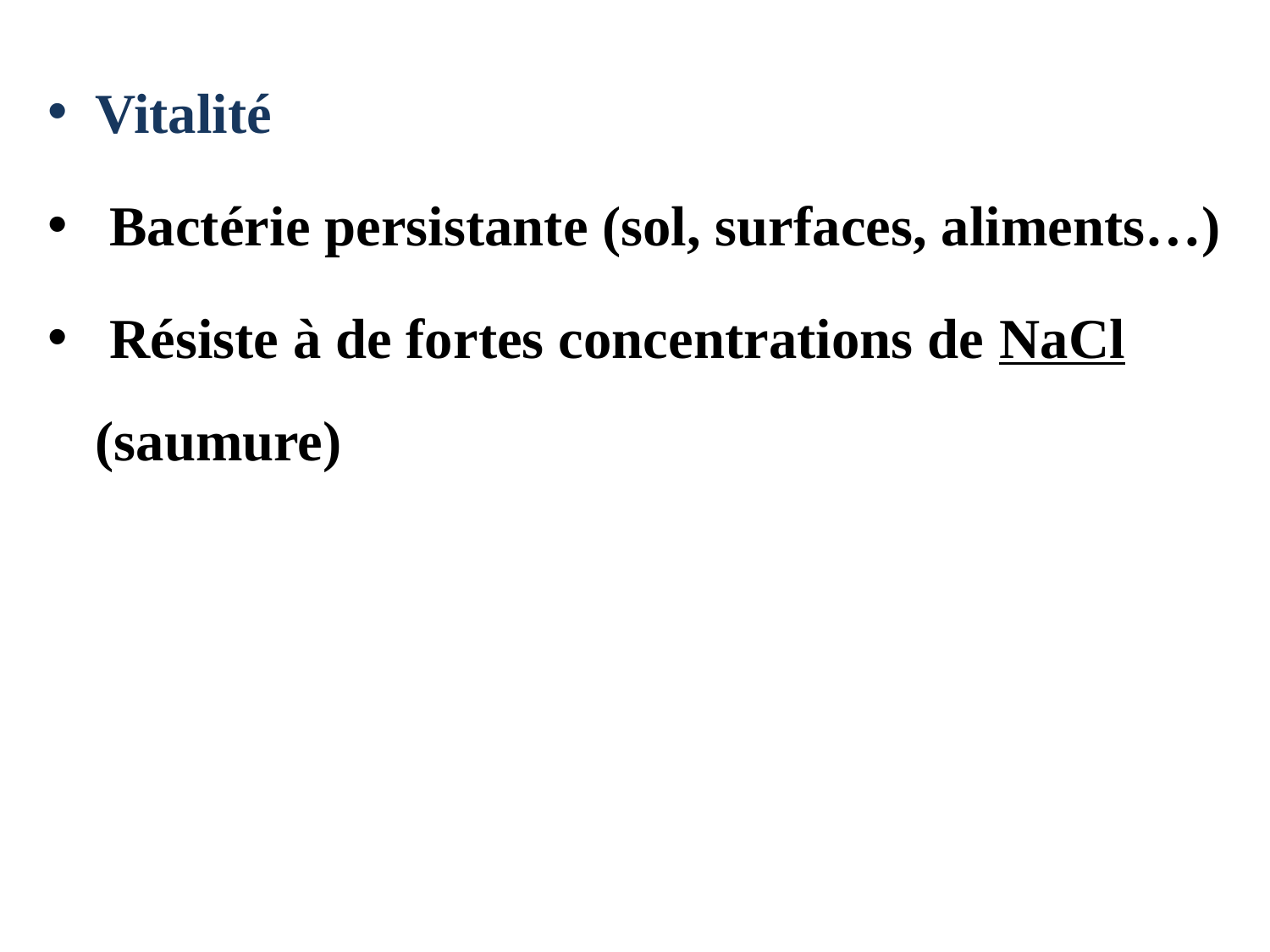

Vitalité
 Bactérie persistante (sol, surfaces, aliments…)
 Résiste à de fortes concentrations de NaCl (saumure)